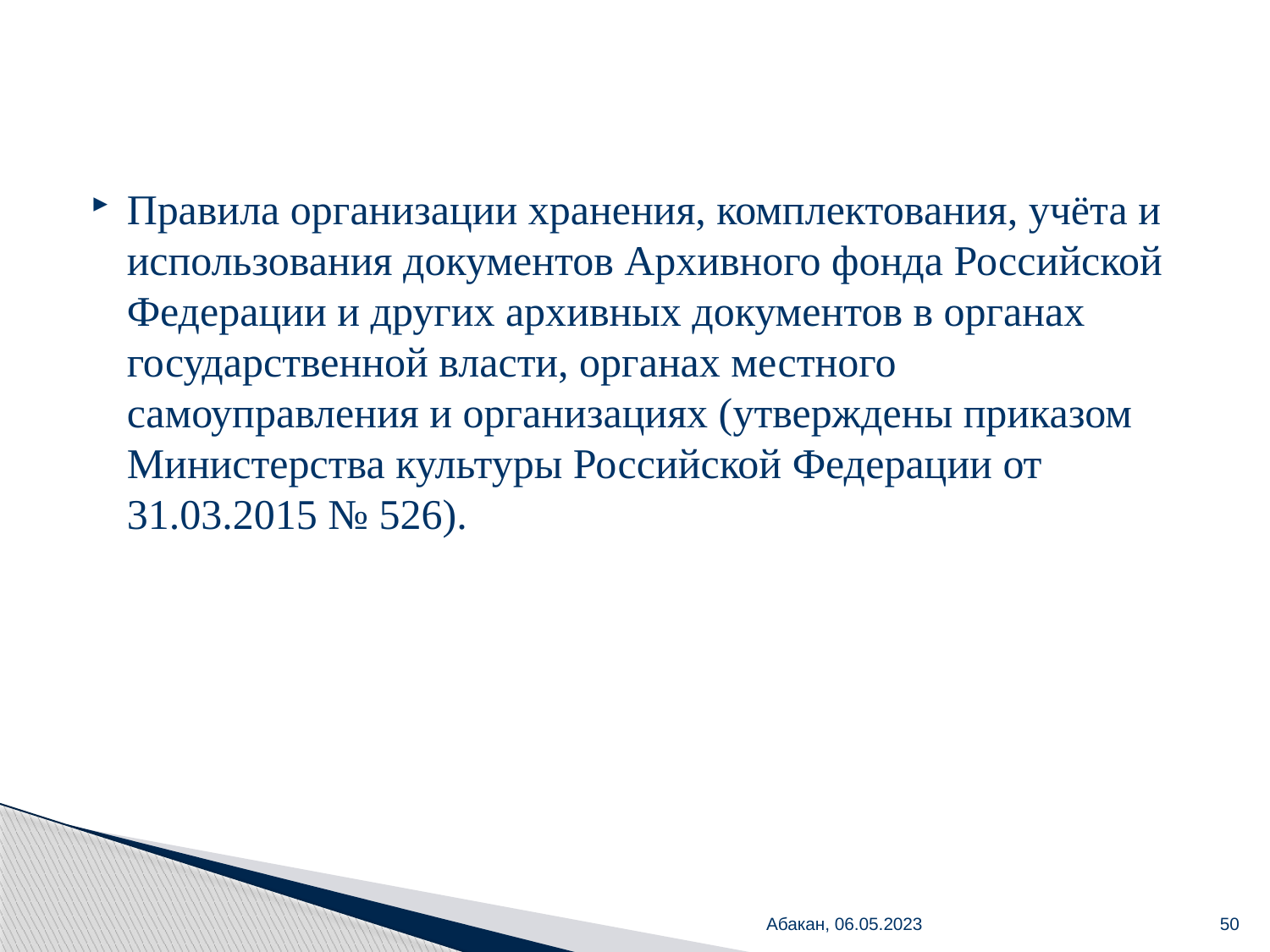

Правила организации хранения, комплектования, учёта и использования документов Архивного фонда Российской Федерации и других архивных документов в органах государственной власти, органах местного самоуправления и организациях (утверждены приказом Министерства культуры Российской Федерации от 31.03.2015 № 526).

Абакан, 06.05.2023
50